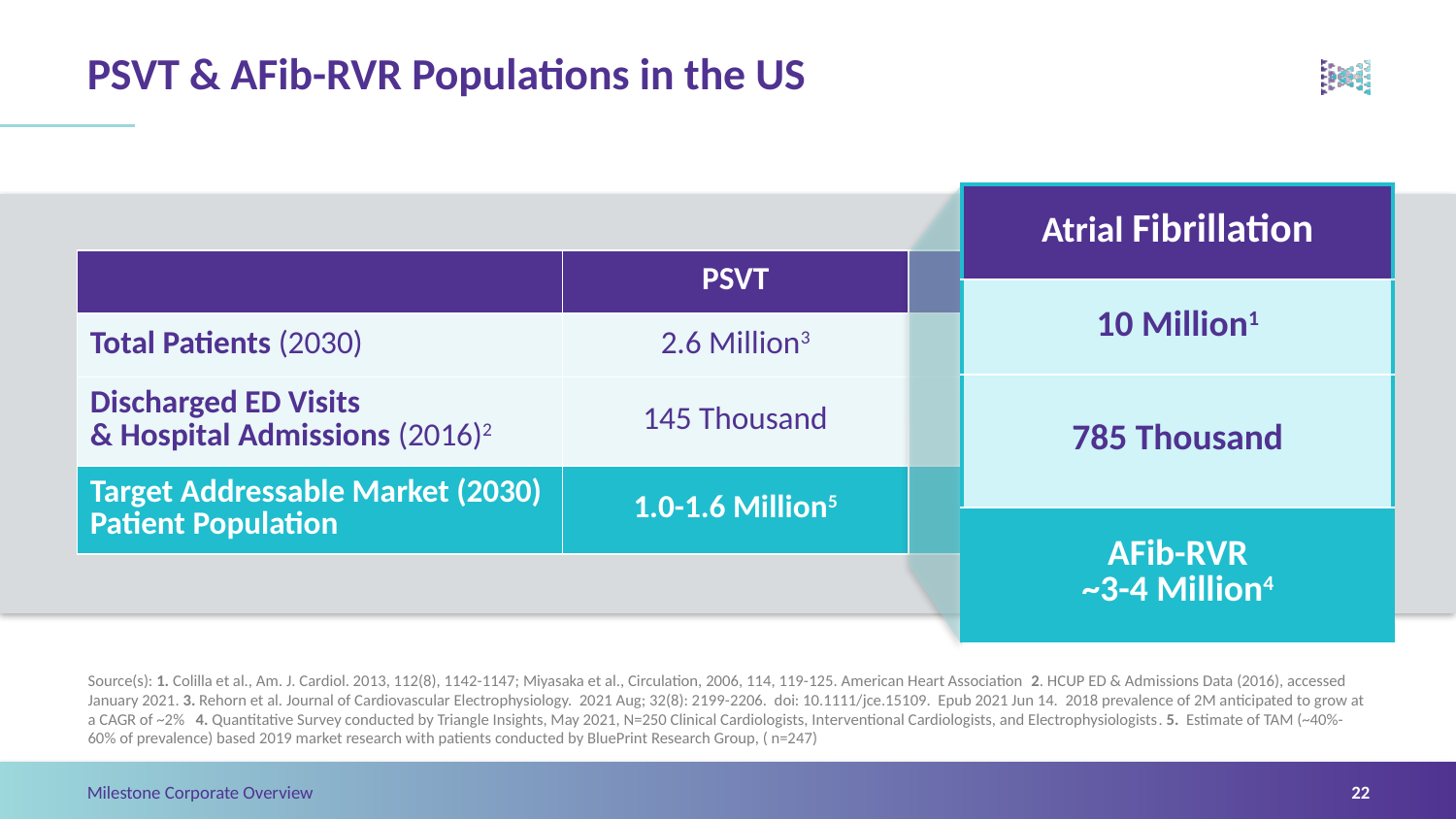

# PSVT & AFib-RVR Populations in the US

| Atrial Fibrillation |
| --- |
| 10 Million1 |
| 785 Thousand |
| AFib-RVR ~3-4 Million4 |

|  | PSVT | Atrial Fibrillation |
| --- | --- | --- |
| Total Patients (2030) | 2.6 Million3 | 10 Million1 |
| Discharged ED Visits & Hospital Admissions (2016)2 | 145 Thousand | 785 Thousand |
| Target Addressable Market (2030) Patient Population | 1.0-1.6 Million5 | ~3-4 Million4 |
Source(s): 1. Colilla et al., Am. J. Cardiol. 2013, 112(8), 1142-1147; Miyasaka et al., Circulation, 2006, 114, 119-125. American Heart Association  2. HCUP ED & Admissions Data (2016), accessed January 2021. 3. Rehorn et al. Journal of Cardiovascular Electrophysiology.  2021 Aug; 32(8): 2199-2206.  doi: 10.1111/jce.15109.  Epub 2021 Jun 14.  2018 prevalence of 2M anticipated to grow at a CAGR of ~2%   4. Quantitative Survey conducted by Triangle Insights, May 2021, N=250 Clinical Cardiologists, Interventional Cardiologists, and Electrophysiologists. 5.  Estimate of TAM (~40%-60% of prevalence) based 2019 market research with patients conducted by BluePrint Research Group, ( n=247)
22
Milestone Corporate Overview